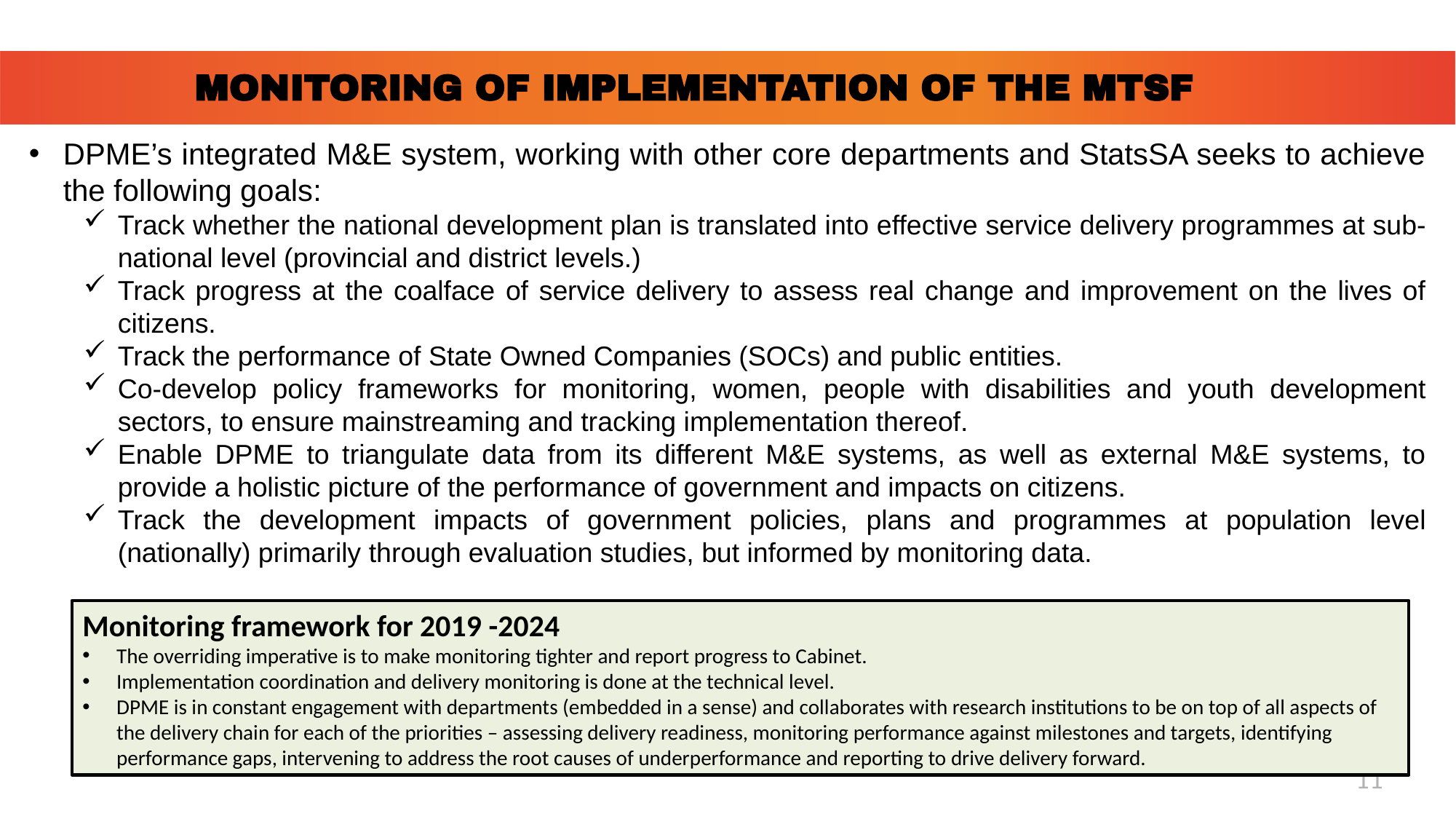

11
# MONITORING OF IMPLEMENTATION OF THE MTSF
DPME’s integrated M&E system, working with other core departments and StatsSA seeks to achieve the following goals:
Track whether the national development plan is translated into effective service delivery programmes at sub-national level (provincial and district levels.)
Track progress at the coalface of service delivery to assess real change and improvement on the lives of citizens.
Track the performance of State Owned Companies (SOCs) and public entities.
Co-develop policy frameworks for monitoring, women, people with disabilities and youth development sectors, to ensure mainstreaming and tracking implementation thereof.
Enable DPME to triangulate data from its different M&E systems, as well as external M&E systems, to provide a holistic picture of the performance of government and impacts on citizens.
Track the development impacts of government policies, plans and programmes at population level (nationally) primarily through evaluation studies, but informed by monitoring data.

Monitoring framework for 2019 -2024
The overriding imperative is to make monitoring tighter and report progress to Cabinet.
Implementation coordination and delivery monitoring is done at the technical level.
DPME is in constant engagement with departments (embedded in a sense) and collaborates with research institutions to be on top of all aspects of the delivery chain for each of the priorities – assessing delivery readiness, monitoring performance against milestones and targets, identifying performance gaps, intervening to address the root causes of underperformance and reporting to drive delivery forward.